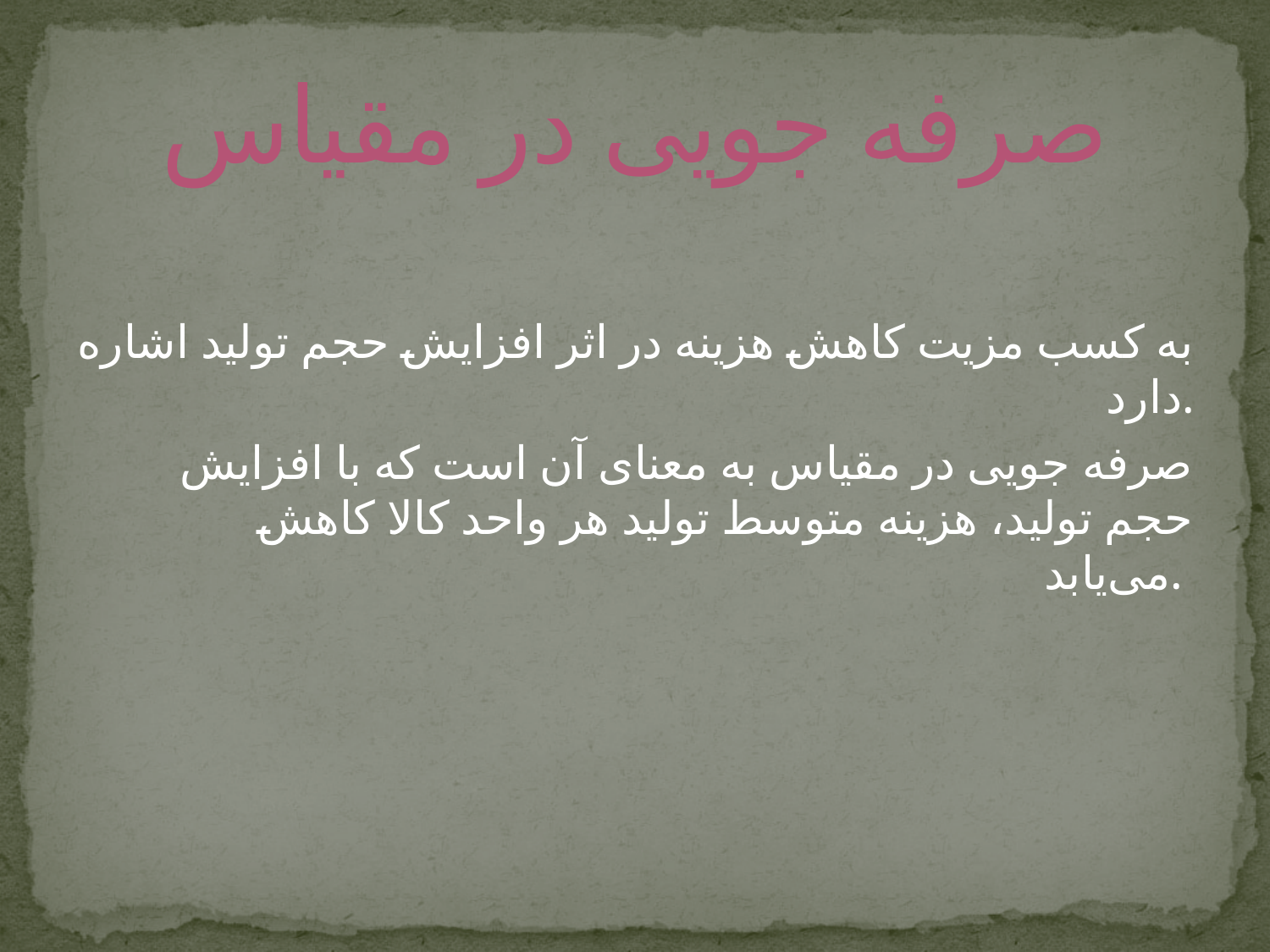

# صرفه جویی در مقیاس
به کسب مزیت کاهش هزینه در اثر افزایش حجم تولید اشاره دارد.
 صرفه‌ جویی در مقیاس به معنای آن است که با افزایش حجم تولید، هزینه متوسط تولید هر واحد کالا کاهش می‌یابد.